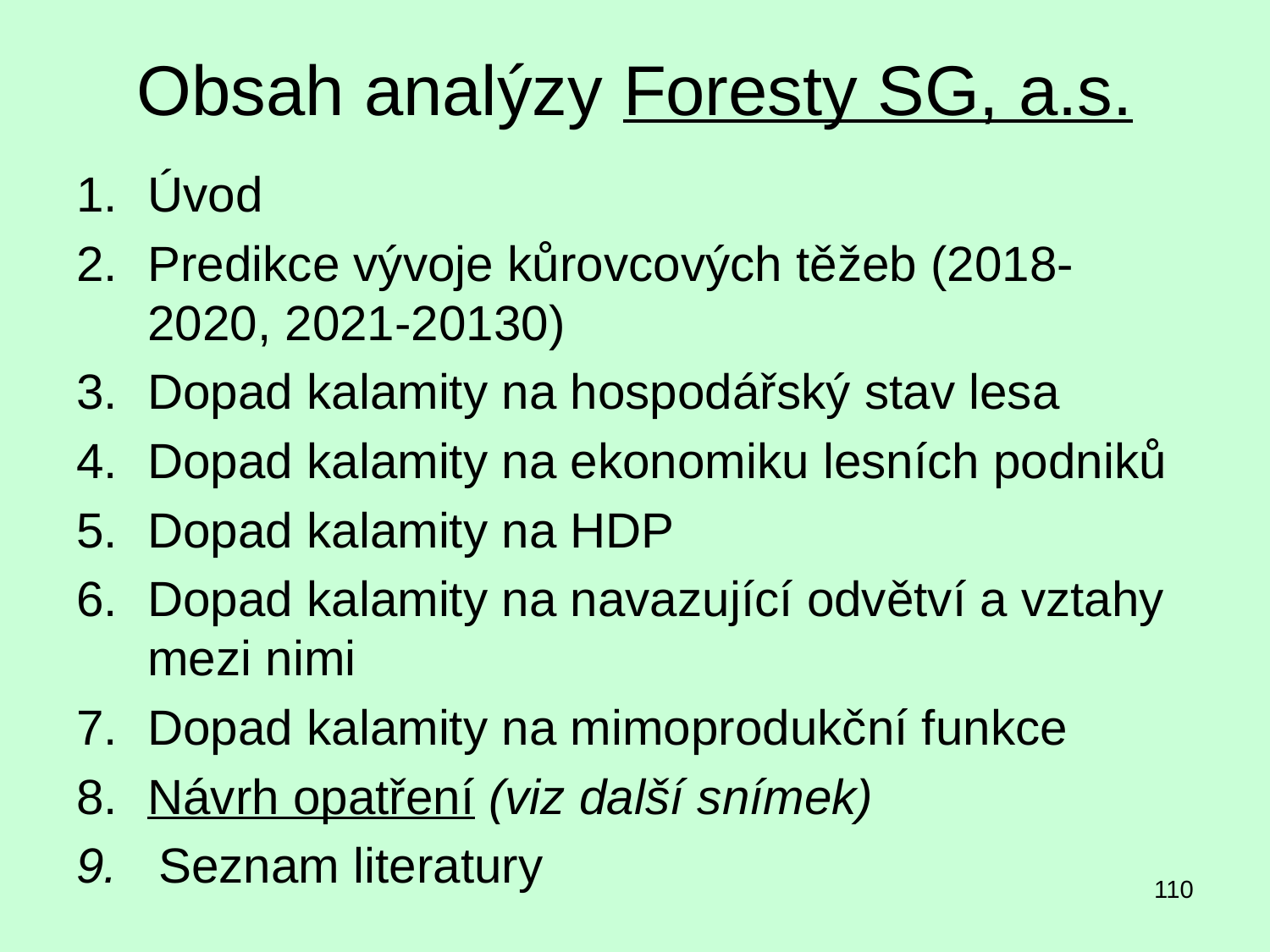

# Obsah analýzy Foresty SG, a.s.
Úvod
Predikce vývoje kůrovcových těžeb (2018-2020, 2021-20130)
Dopad kalamity na hospodářský stav lesa
Dopad kalamity na ekonomiku lesních podniků
Dopad kalamity na HDP
Dopad kalamity na navazující odvětví a vztahy mezi nimi
Dopad kalamity na mimoprodukční funkce
Návrh opatření (viz další snímek)
9.   Seznam literatury

110